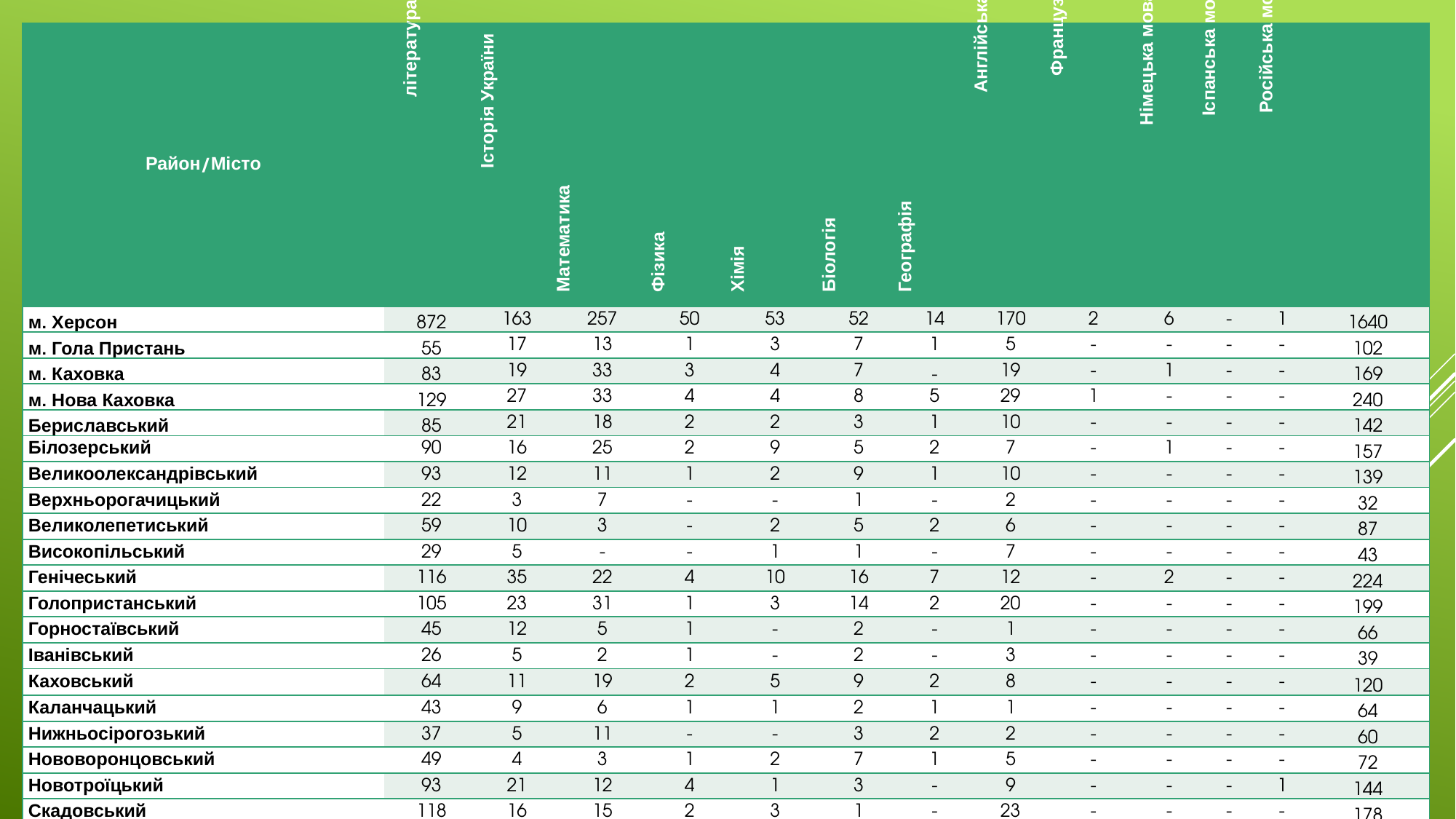

| Район/Місто | Українська мова і література | Історія України | Математика | Фізика | Хімія | Біологія | Географія | Англійська мова | Французька мова | Німецька мова | Іспанська мова | Російська мова | Загальна кількість тестів |
| --- | --- | --- | --- | --- | --- | --- | --- | --- | --- | --- | --- | --- | --- |
| м. Херсон | 872 | 163 | 257 | 50 | 53 | 52 | 14 | 170 | 2 | 6 | - | 1 | 1640 |
| м. Гола Пристань | 55 | 17 | 13 | 1 | 3 | 7 | 1 | 5 | - | - | - | - | 102 |
| м. Каховка | 83 | 19 | 33 | 3 | 4 | 7 | - | 19 | - | 1 | - | - | 169 |
| м. Нова Каховка | 129 | 27 | 33 | 4 | 4 | 8 | 5 | 29 | 1 | - | - | - | 240 |
| Бериславський | 85 | 21 | 18 | 2 | 2 | 3 | 1 | 10 | - | - | - | - | 142 |
| Білозерський | 90 | 16 | 25 | 2 | 9 | 5 | 2 | 7 | - | 1 | - | - | 157 |
| Великоолександрівський | 93 | 12 | 11 | 1 | 2 | 9 | 1 | 10 | - | - | - | - | 139 |
| Верхньорогачицький | 22 | 3 | 7 | - | - | 1 | - | 2 | - | - | - | - | 32 |
| Великолепетиський | 59 | 10 | 3 | - | 2 | 5 | 2 | 6 | - | - | - | - | 87 |
| Високопільський | 29 | 5 | - | - | 1 | 1 | - | 7 | - | - | - | - | 43 |
| Генічеський | 116 | 35 | 22 | 4 | 10 | 16 | 7 | 12 | - | 2 | - | - | 224 |
| Голопристанський | 105 | 23 | 31 | 1 | 3 | 14 | 2 | 20 | - | - | - | - | 199 |
| Горностаївський | 45 | 12 | 5 | 1 | - | 2 | - | 1 | - | - | - | - | 66 |
| Іванівський | 26 | 5 | 2 | 1 | - | 2 | - | 3 | - | - | - | - | 39 |
| Каховський | 64 | 11 | 19 | 2 | 5 | 9 | 2 | 8 | - | - | - | - | 120 |
| Каланчацький | 43 | 9 | 6 | 1 | 1 | 2 | 1 | 1 | - | - | - | - | 64 |
| Нижньосірогозький | 37 | 5 | 11 | - | - | 3 | 2 | 2 | - | - | - | - | 60 |
| Нововоронцовський | 49 | 4 | 3 | 1 | 2 | 7 | 1 | 5 | - | - | - | - | 72 |
| Новотроїцький | 93 | 21 | 12 | 4 | 1 | 3 | - | 9 | - | - | - | 1 | 144 |
| Скадовський | 118 | 16 | 15 | 2 | 3 | 1 | - | 23 | - | - | - | - | 178 |
| Олешківський | 120 | 28 | 28 | 2 | 1 | 10 | 1 | 12 | - | - | - | - | 202 |
| Чаплинський | 61 | 11 | 5 | 1 | - | 4 | - | 5 | - | - | - | - | 87 |
| АР Крим | 4 | - | 2 | - | - | 2 | - | - | - | - | - | - | 8 |
| ВСЬОГО | 2398 | 473 | 558 | 83 | 106 | 173 | 42 | 366 | 3 | 10 | 0 | 2 | 4214 |